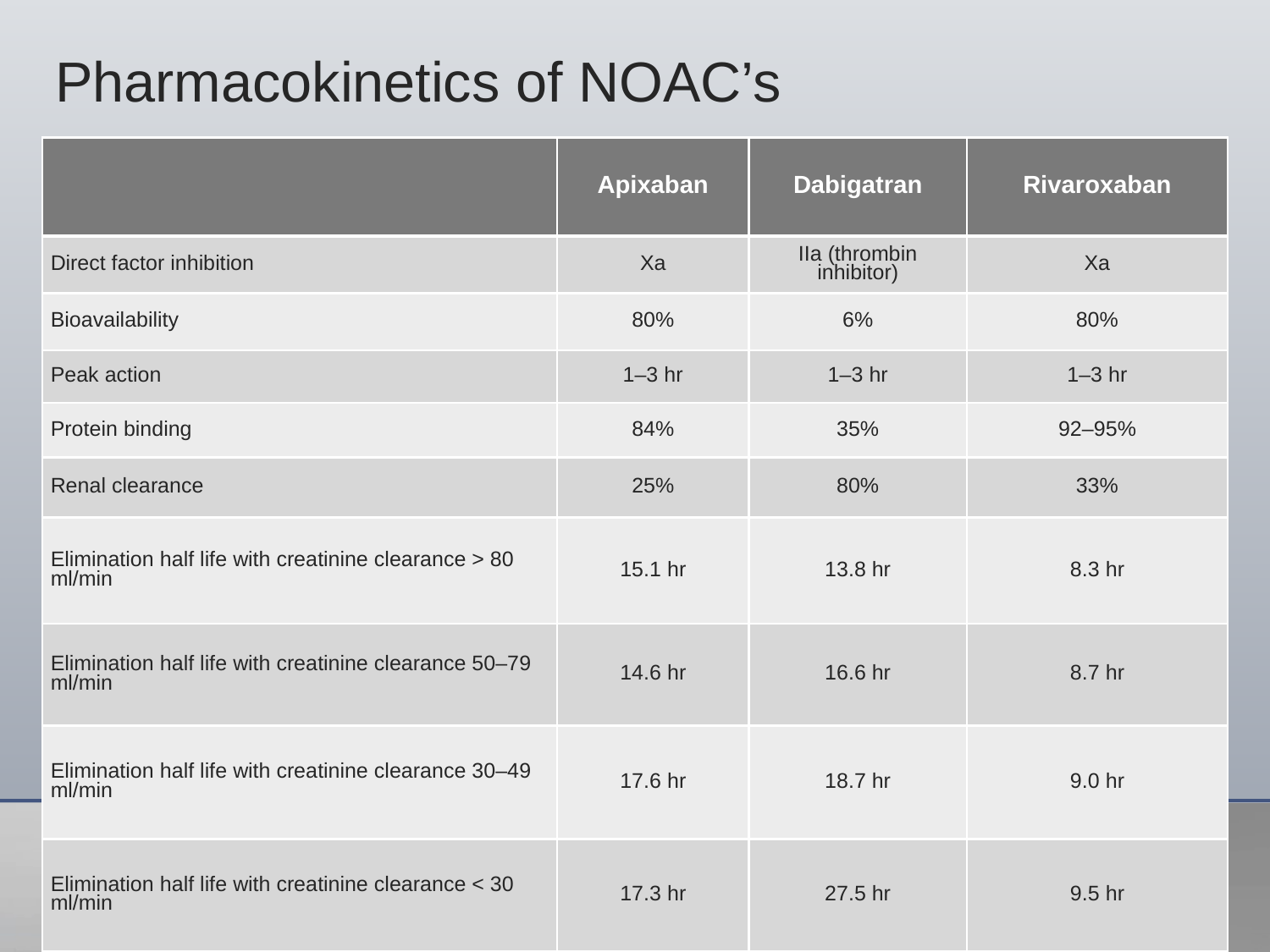

Pharmacokinetics of NOAC’s
|  | Apixaban | Dabigatran | Rivaroxaban |
| --- | --- | --- | --- |
| Direct factor inhibition | Xa | IIa (thrombin inhibitor) | Xa |
| Bioavailability | 80% | 6% | 80% |
| Peak action | 1–3 hr | 1–3 hr | 1–3 hr |
| Protein binding | 84% | 35% | 92–95% |
| Renal clearance | 25% | 80% | 33% |
| Elimination half life with creatinine clearance > 80 ml/min | 15.1 hr | 13.8 hr | 8.3 hr |
| Elimination half life with creatinine clearance 50–79 ml/min | 14.6 hr | 16.6 hr | 8.7 hr |
| Elimination half life with creatinine clearance 30–49 ml/min | 17.6 hr | 18.7 hr | 9.0 hr |
| Elimination half life with creatinine clearance < 30 ml/min | 17.3 hr | 27.5 hr | 9.5 hr |